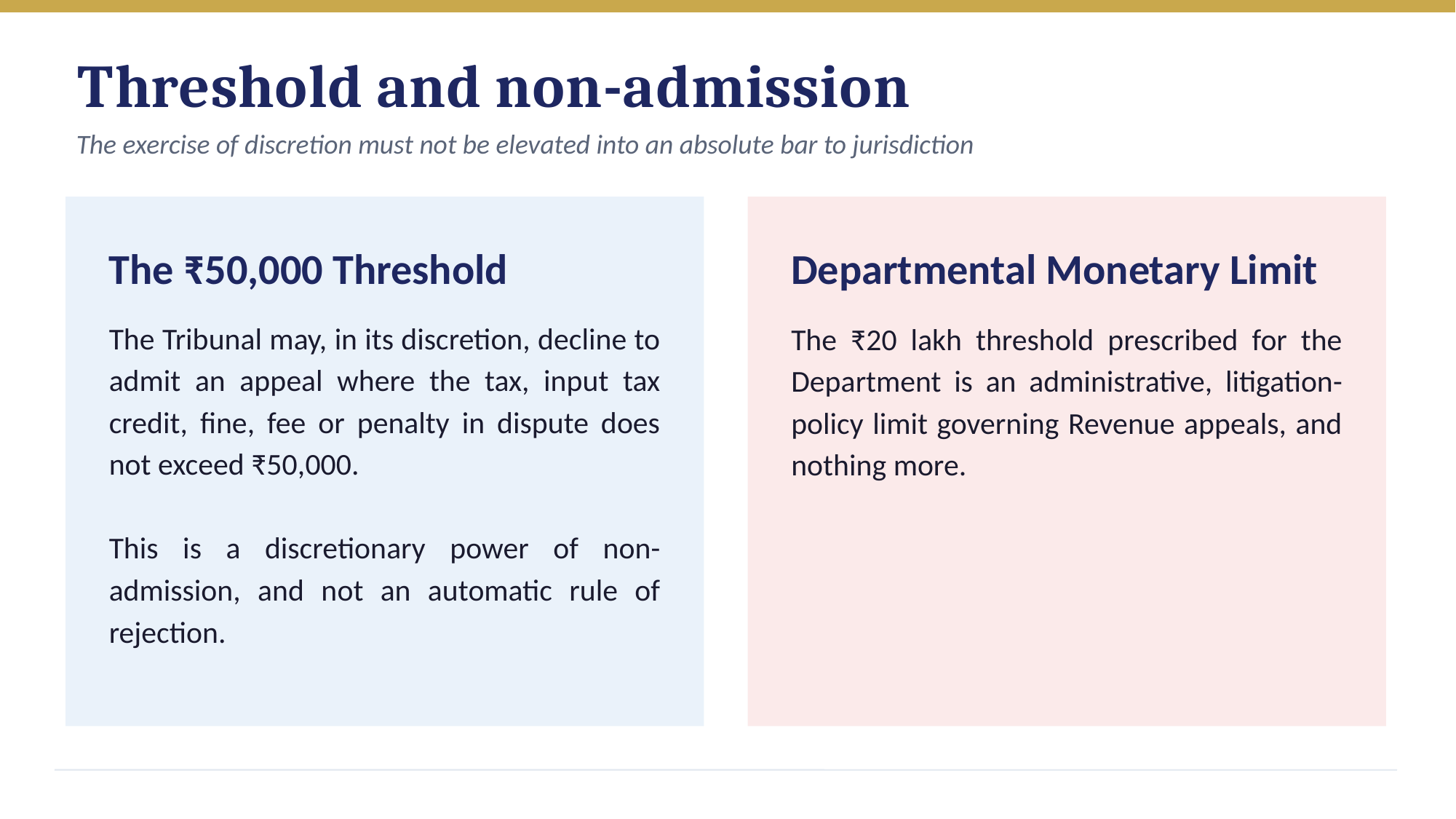

Threshold and non-admission
The exercise of discretion must not be elevated into an absolute bar to jurisdiction

The ₹50,000 Threshold
Departmental Monetary Limit
The ₹20 lakh threshold prescribed for the Department is an administrative, litigation-policy limit governing Revenue appeals, and nothing more.

The Tribunal may, in its discretion, decline to admit an appeal where the tax, input tax credit, fine, fee or penalty in dispute does not exceed ₹50,000.

This is a discretionary power of non-admission, and not an automatic rule of rejection.